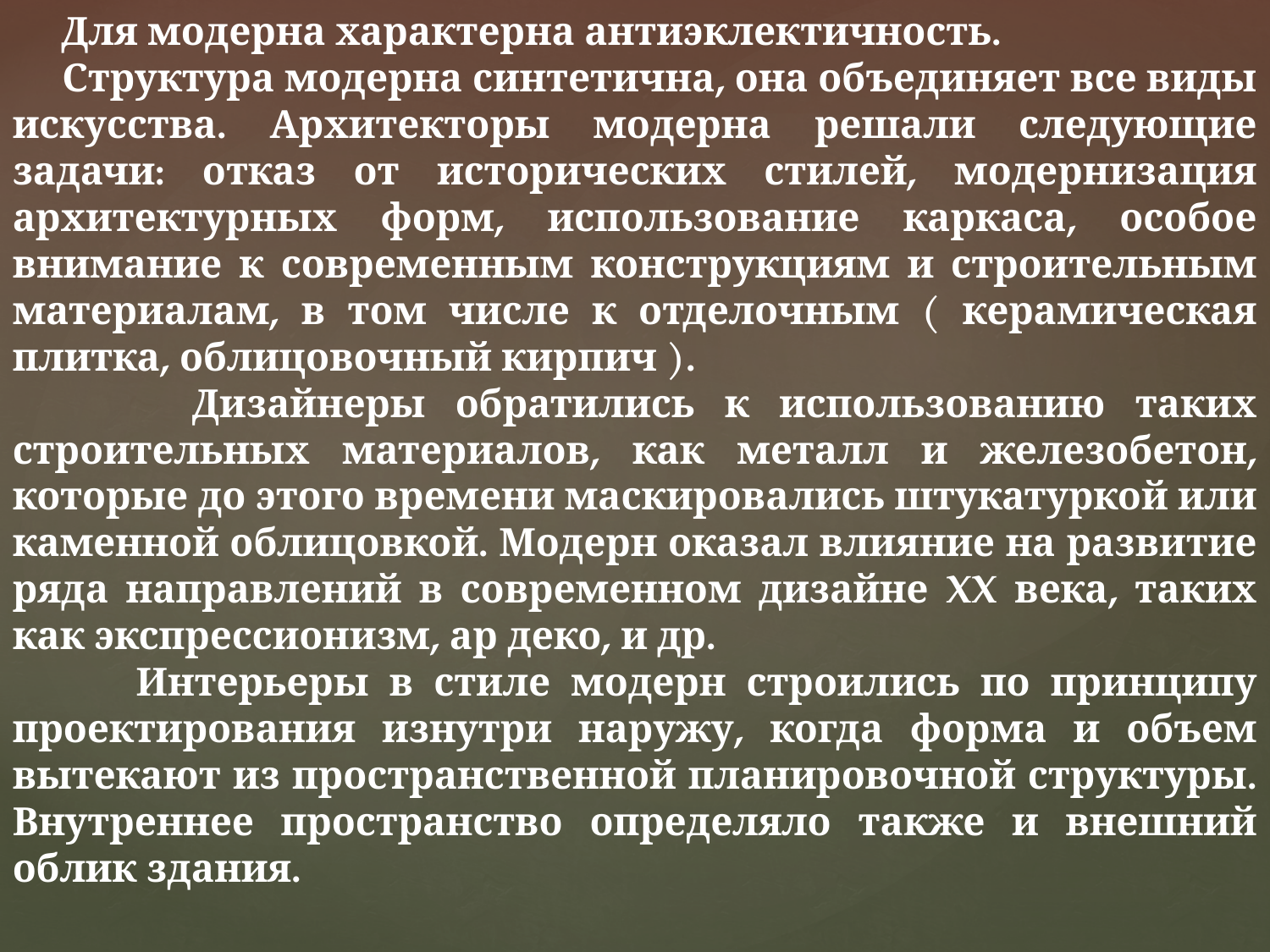

Для модерна характерна антиэклектичность.
     Структура модерна синтетична, она объединяет все виды искусства. Архитекторы модерна решали следующие задачи: отказ от исторических стилей, модернизация архитектурных форм, использование каркаса, особое внимание к современным конструкциям и строительным материалам, в том числе к отделочным ( керамическая плитка, облицовочный кирпич ).
      Дизайнеры обратились к использованию таких строительных материалов, как металл и железобетон, которые до этого времени маскировались штукатуркой или каменной облицовкой. Модерн оказал влияние на развитие ряда направлений в современном дизайне XX века, таких как экспрессионизм, ар деко, и др.
      Интерьеры в стиле модерн строились по принципу проектирования изнутри наружу, когда форма и объем вытекают из пространственной планировочной структуры. Внутреннее пространство определяло также и внешний облик здания.